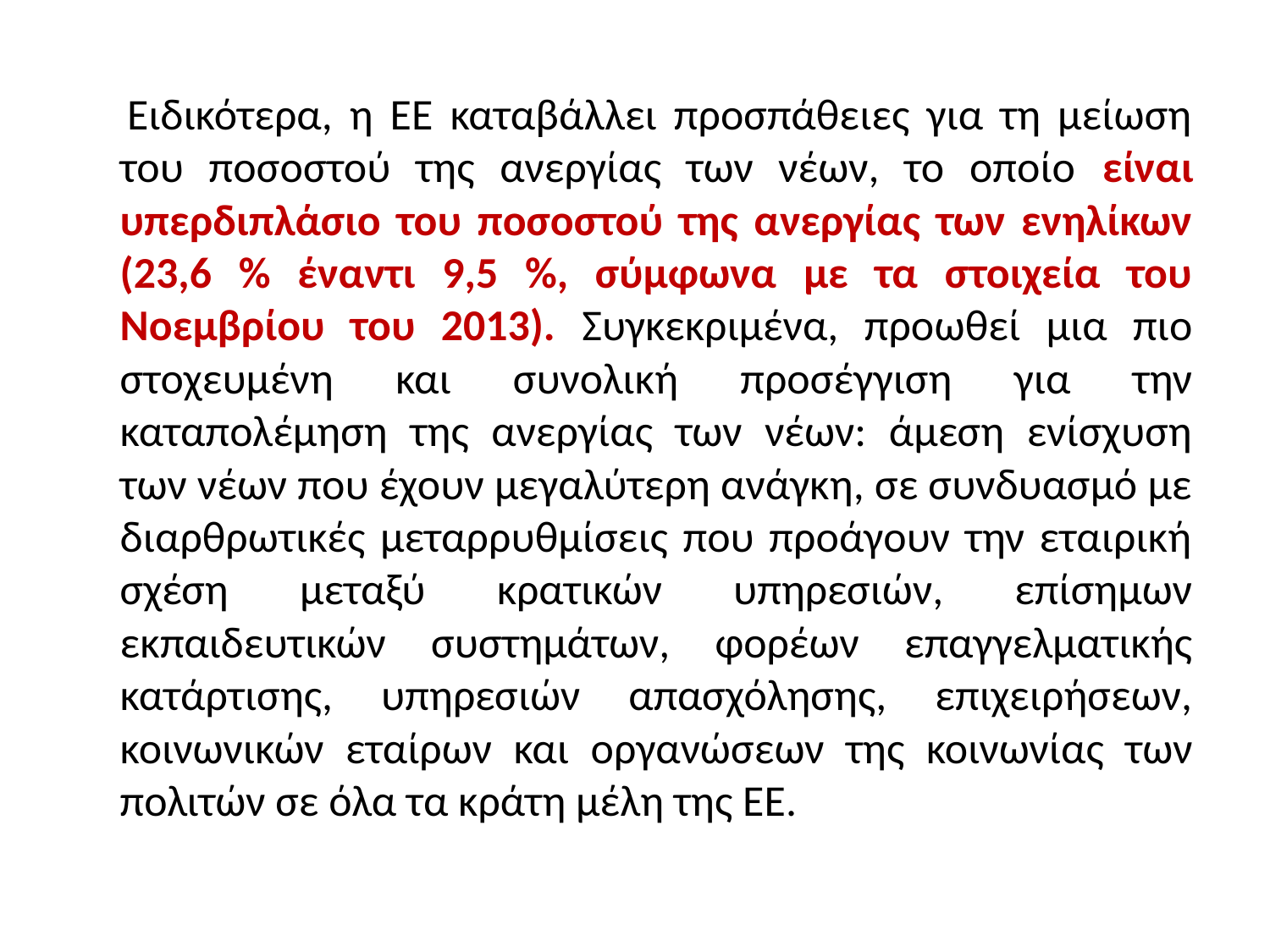

Ειδικότερα, η ΕΕ καταβάλλει προσπάθειες για τη μείωση του ποσοστού της ανεργίας των νέων, το οποίο είναι υπερδιπλάσιο του ποσοστού της ανεργίας των ενηλίκων (23,6 % έναντι 9,5 %, σύμφωνα με τα στοιχεία του Νοεμβρίου του 2013). Συγκεκριμένα, προωθεί μια πιο στοχευμένη και συνολική προσέγγιση για την καταπολέμηση της ανεργίας των νέων: άμεση ενίσχυση των νέων που έχουν μεγαλύτερη ανάγκη, σε συνδυασμό με διαρθρωτικές μεταρρυθμίσεις που προάγουν την εταιρική σχέση μεταξύ κρατικών υπηρεσιών, επίσημων εκπαιδευτικών συστημάτων, φορέων επαγγελματικής κατάρτισης, υπηρεσιών απασχόλησης, επιχειρήσεων, κοινωνικών εταίρων και οργανώσεων της κοινωνίας των πολιτών σε όλα τα κράτη μέλη της ΕΕ.